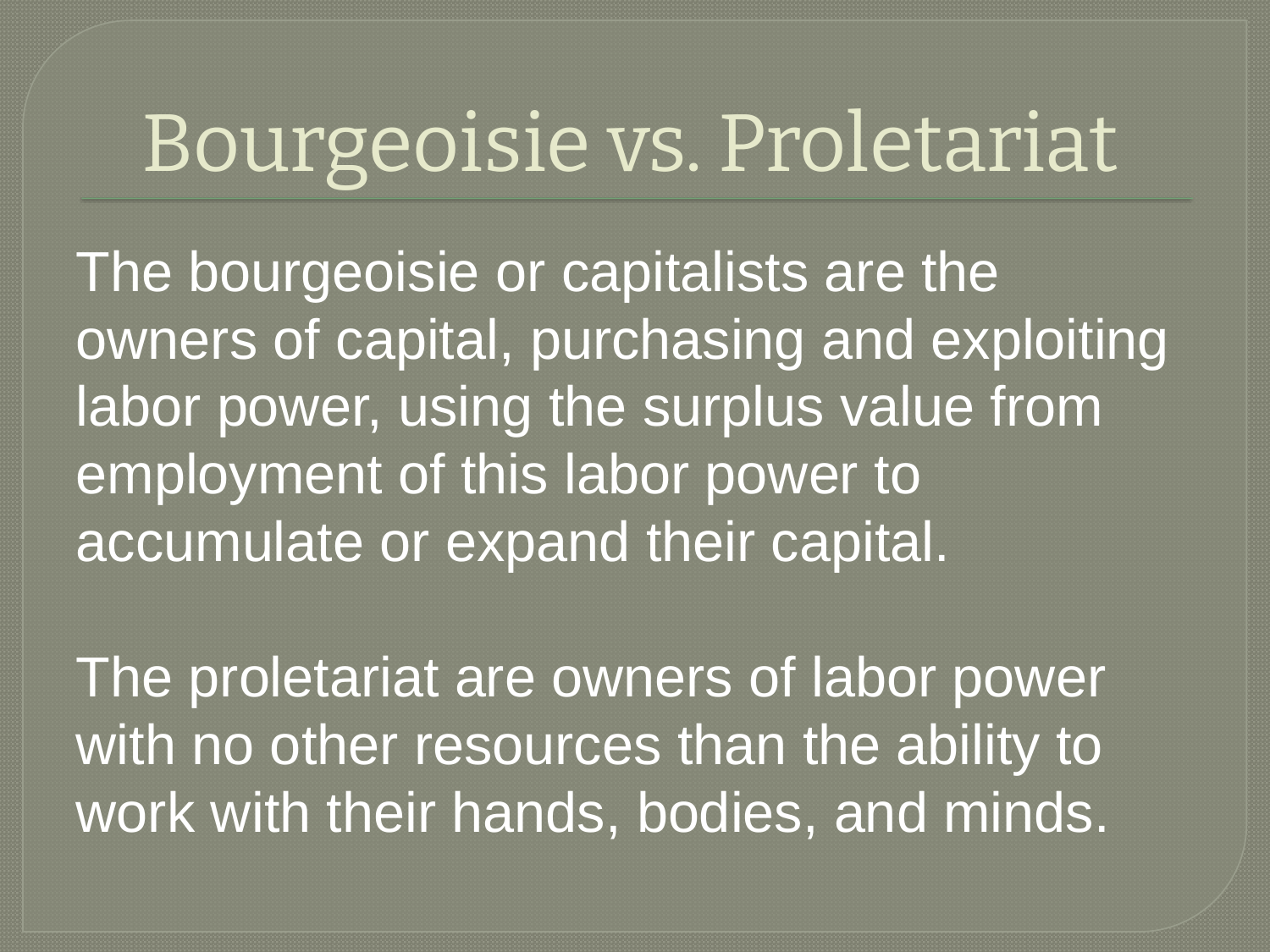

# Bourgeoisie vs. Proletariat
The bourgeoisie or capitalists are the owners of capital, purchasing and exploiting labor power, using the surplus value from employment of this labor power to accumulate or expand their capital.

The proletariat are owners of labor power with no other resources than the ability to work with their hands, bodies, and minds.